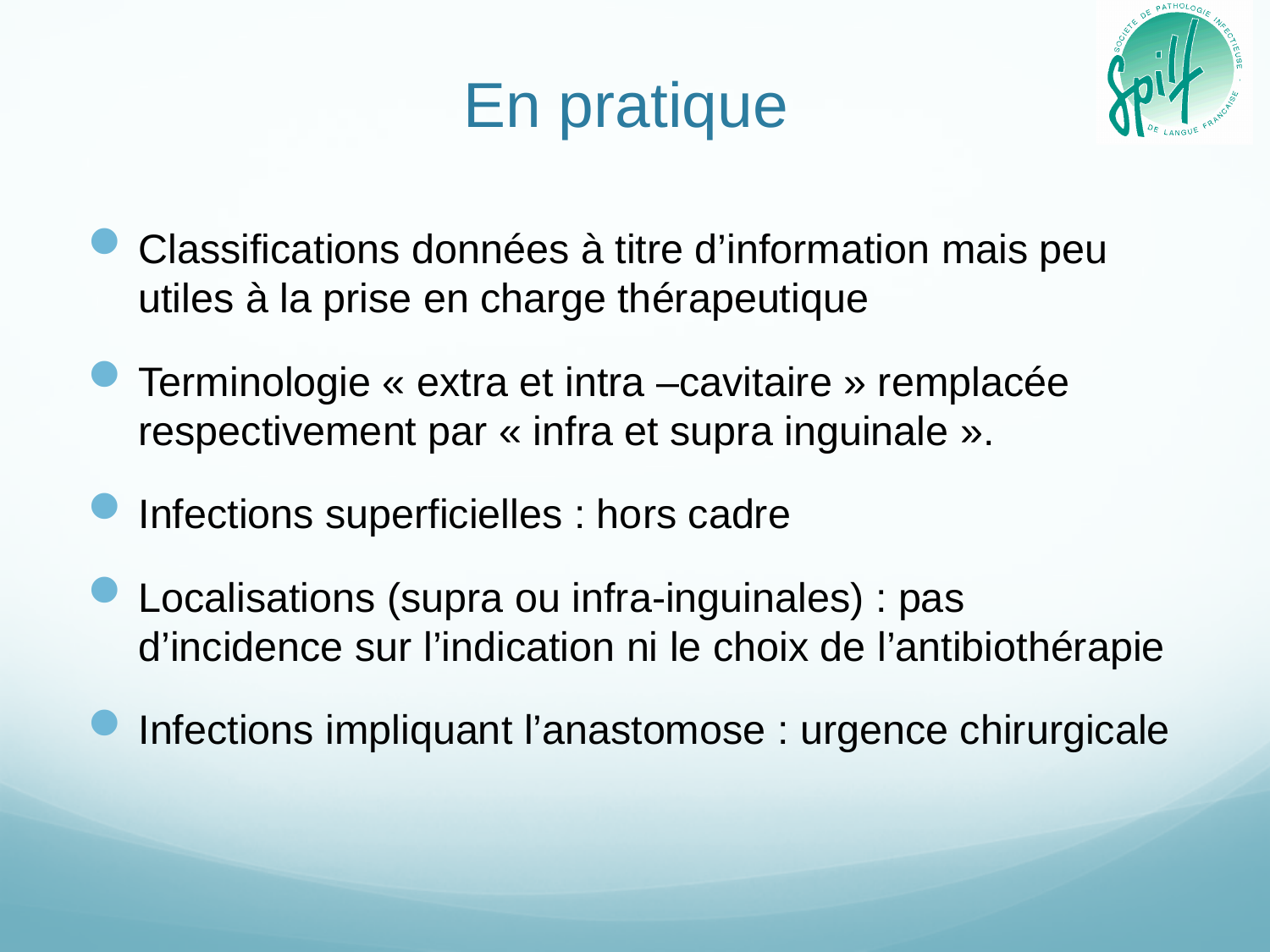

# En pratique
Classifications données à titre d’information mais peu utiles à la prise en charge thérapeutique
Terminologie « extra et intra –cavitaire » remplacée respectivement par « infra et supra inguinale ».
Infections superficielles : hors cadre
Localisations (supra ou infra-inguinales) : pas d’incidence sur l’indication ni le choix de l’antibiothérapie
Infections impliquant l’anastomose : urgence chirurgicale